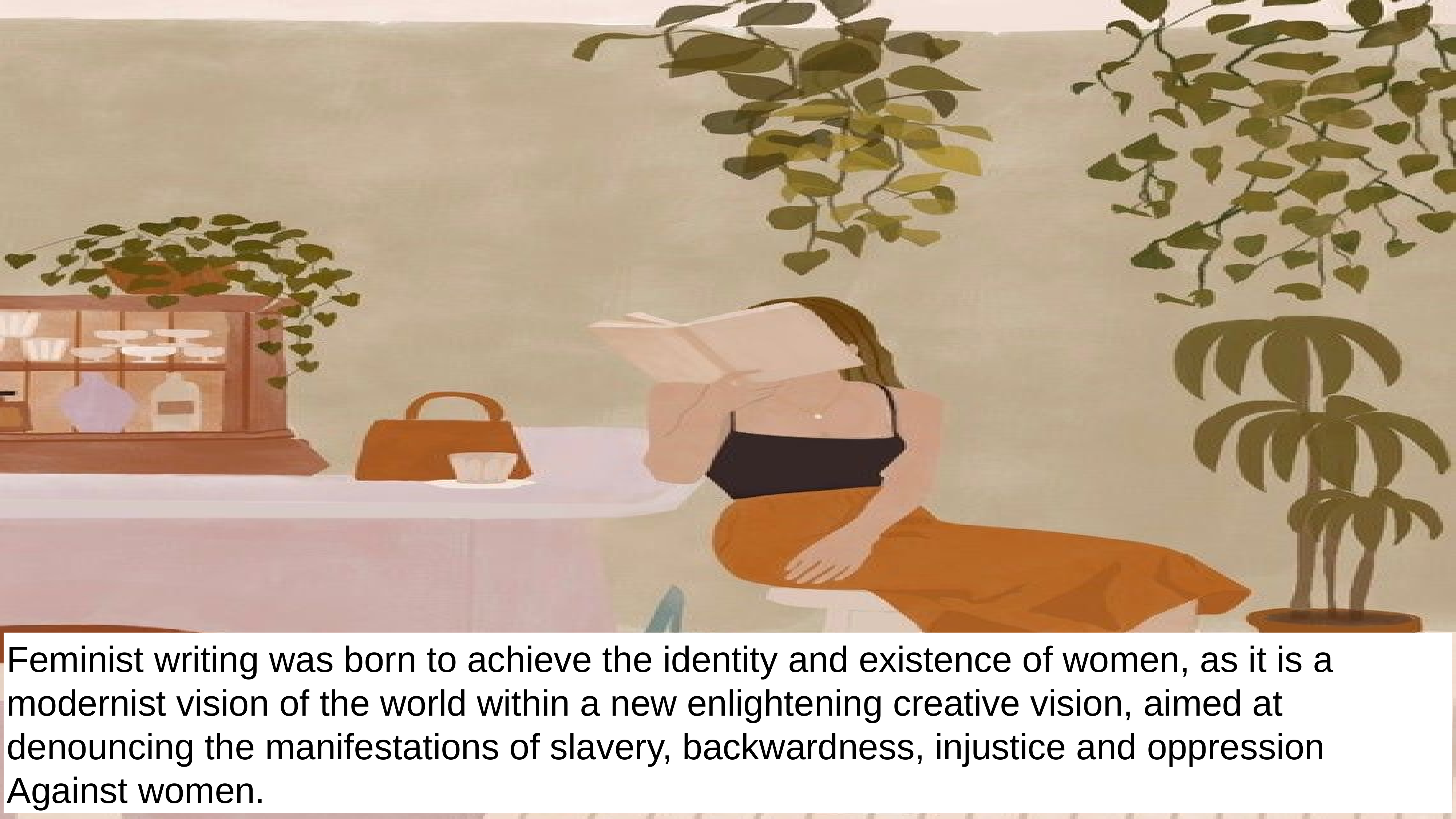

Feminist writing was born to achieve the identity and existence of women, as it is a modernist vision of the world within a new enlightening creative vision, aimed at denouncing the manifestations of slavery, backwardness, injustice and oppression Against women.